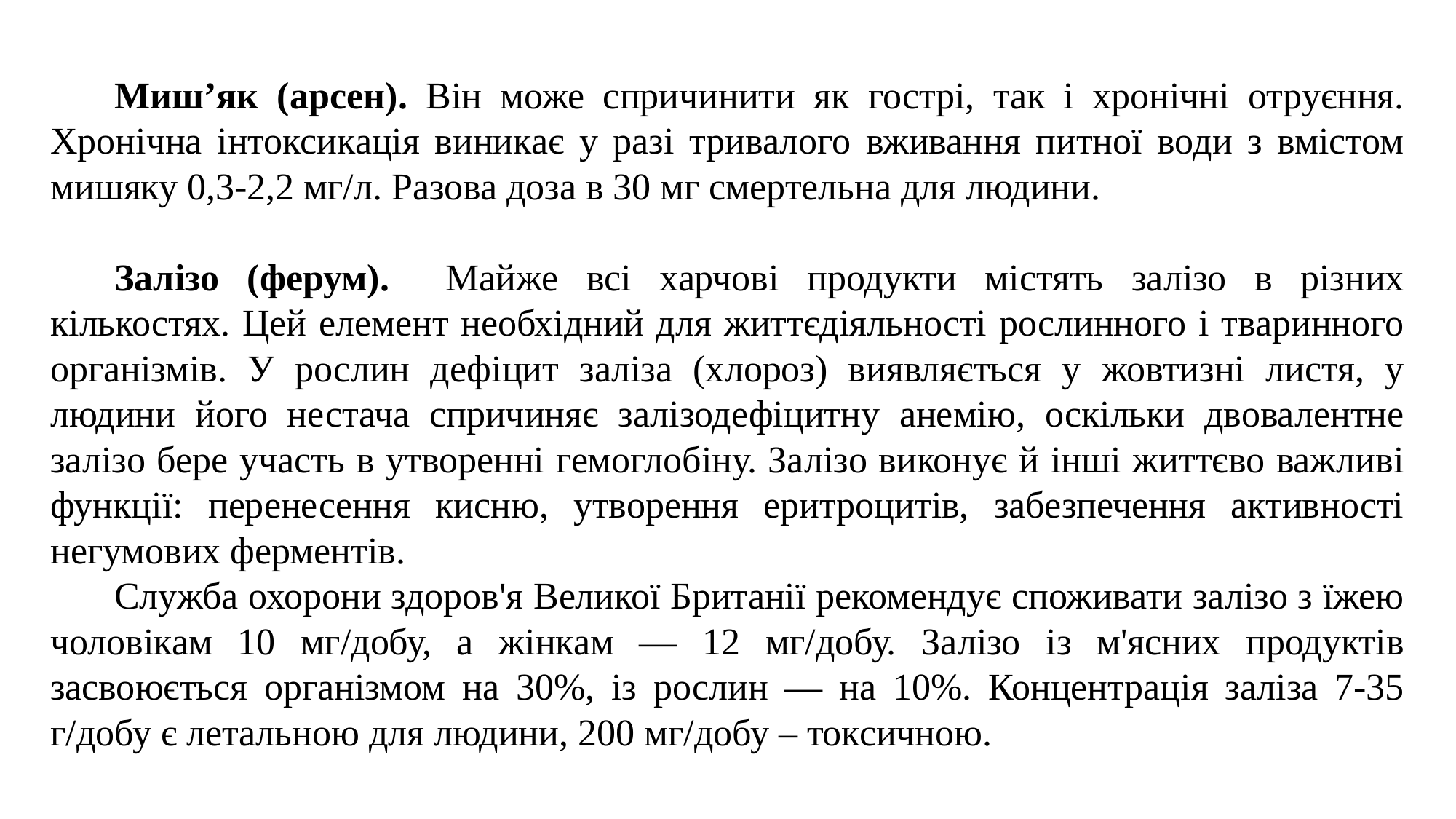

Миш’як (арсен). Він може спричинити як гострі, так і хронічні отруєння. Хронічна інтоксикація виникає у разі тривалого вживання питної води з вмістом мишяку 0,3-2,2 мг/л. Разова доза в 30 мг смертельна для людини.

Залізо (ферум).  Майже всі харчові продукти містять залізо в різних кількостях. Цей елемент необхідний для життєдіяльності рослинного і тваринного організмів. У рослин дефіцит заліза (хлороз) виявляється у жовтизні листя, у людини його нестача спричиняє залізодефіцитну анемію, оскільки двовалентне залізо бере участь в утворенні гемоглобіну. Залізо виконує й інші життєво важливі функції: перенесення кисню, утворення еритроцитів, забезпечення активності негумових ферментів.
Служба охорони здоров'я Великої Британії рекомендує споживати залізо з їжею чоловікам 10 мг/добу, а жінкам — 12 мг/добу. Залізо із м'ясних продуктів засвоюється організмом на 30%, із рослин — на 10%. Концентрація заліза 7-35 г/добу є летальною для людини, 200 мг/добу – токсичною.